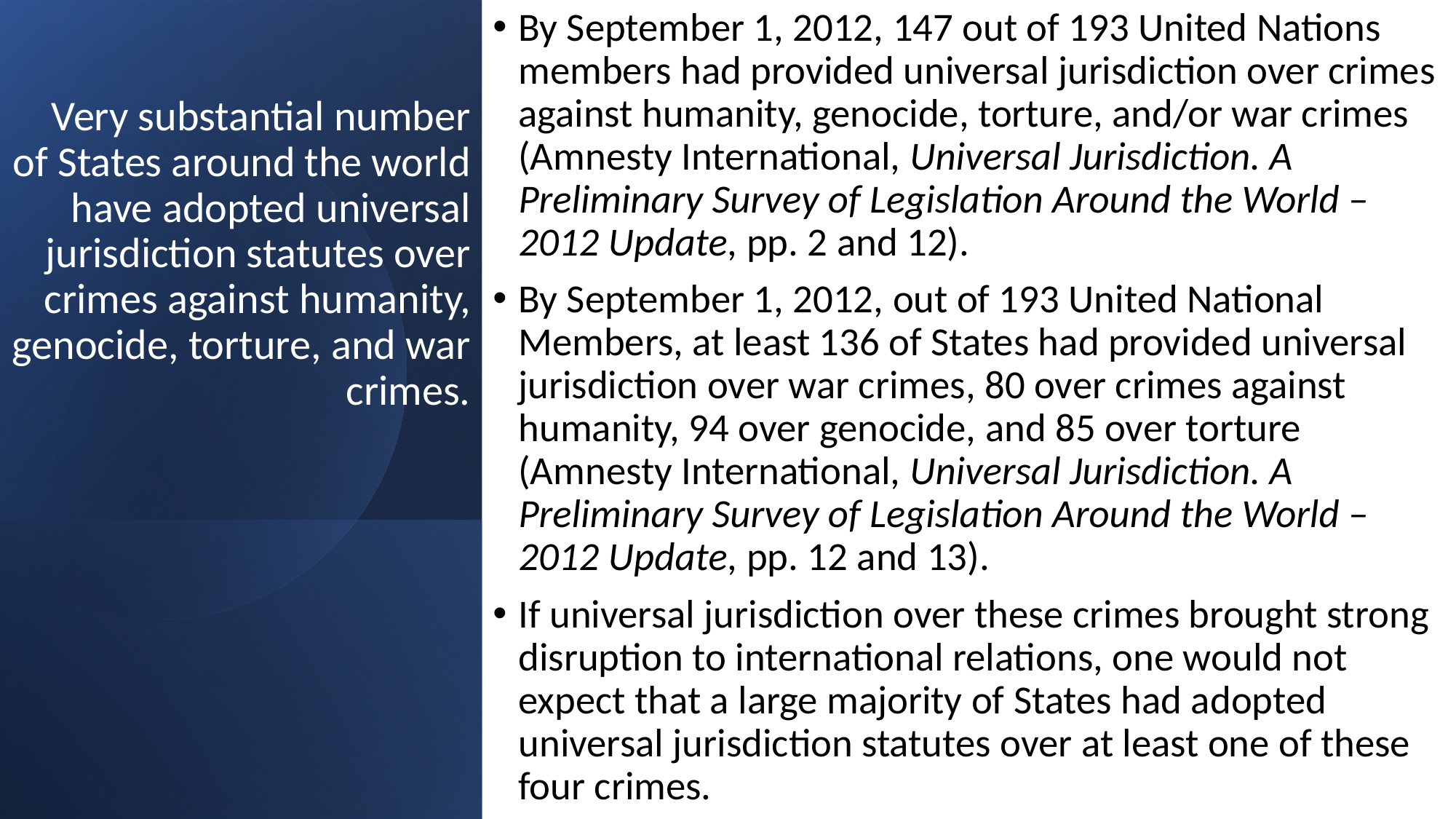

By September 1, 2012, 147 out of 193 United Nations members had provided universal jurisdiction over crimes against humanity, genocide, torture, and/or war crimes (Amnesty International, Universal Jurisdiction. A Preliminary Survey of Legislation Around the World – 2012 Update, pp. 2 and 12).
By September 1, 2012, out of 193 United National Members, at least 136 of States had provided universal jurisdiction over war crimes, 80 over crimes against humanity, 94 over genocide, and 85 over torture (Amnesty International, Universal Jurisdiction. A Preliminary Survey of Legislation Around the World – 2012 Update, pp. 12 and 13).
If universal jurisdiction over these crimes brought strong disruption to international relations, one would not expect that a large majority of States had adopted universal jurisdiction statutes over at least one of these four crimes.

# Very substantial number of States around the world have adopted universal jurisdiction statutes over crimes against humanity, genocide, torture, and war crimes.